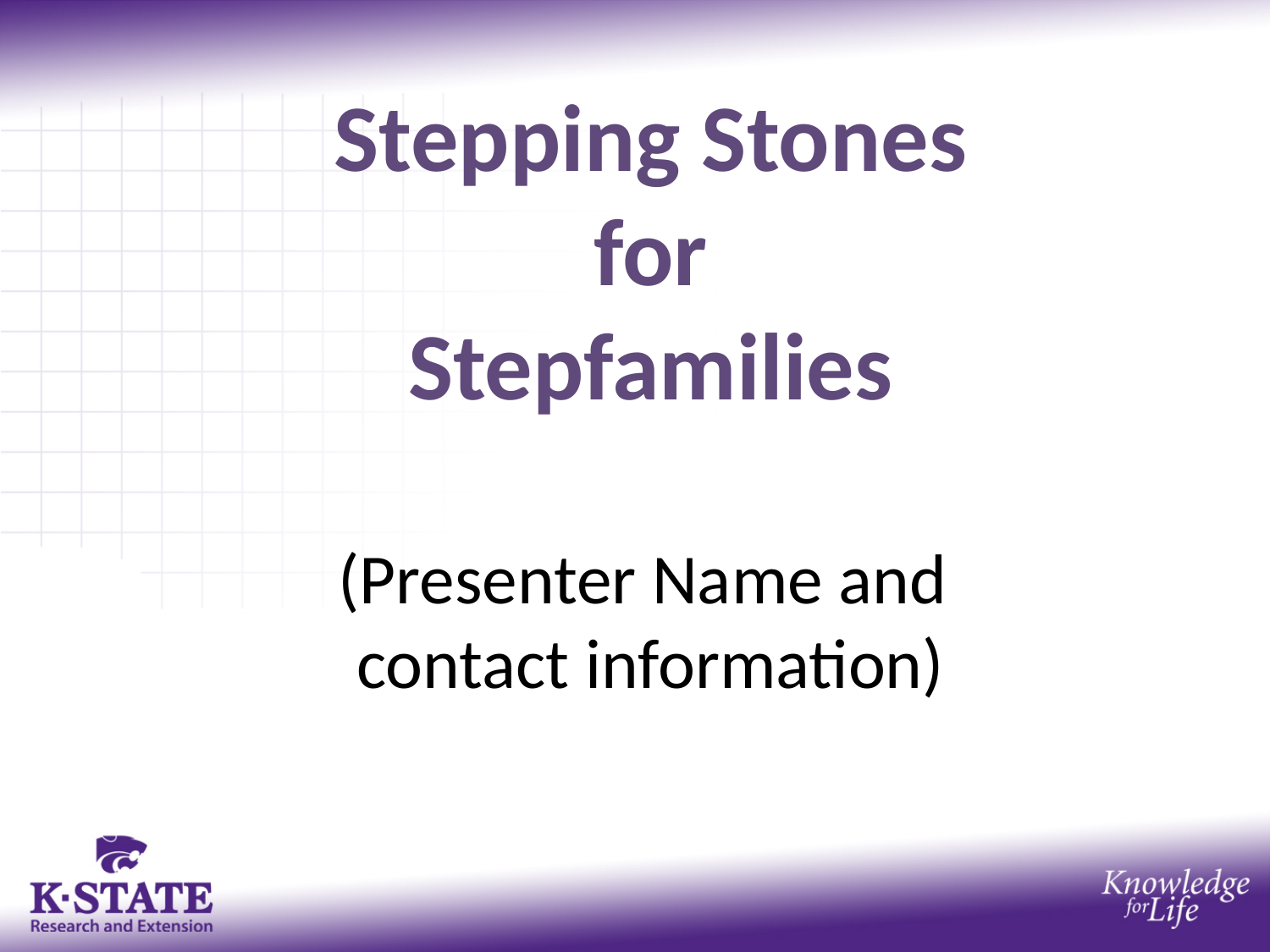

Stepping Stones
for
Stepfamilies
(Presenter Name and
contact information)